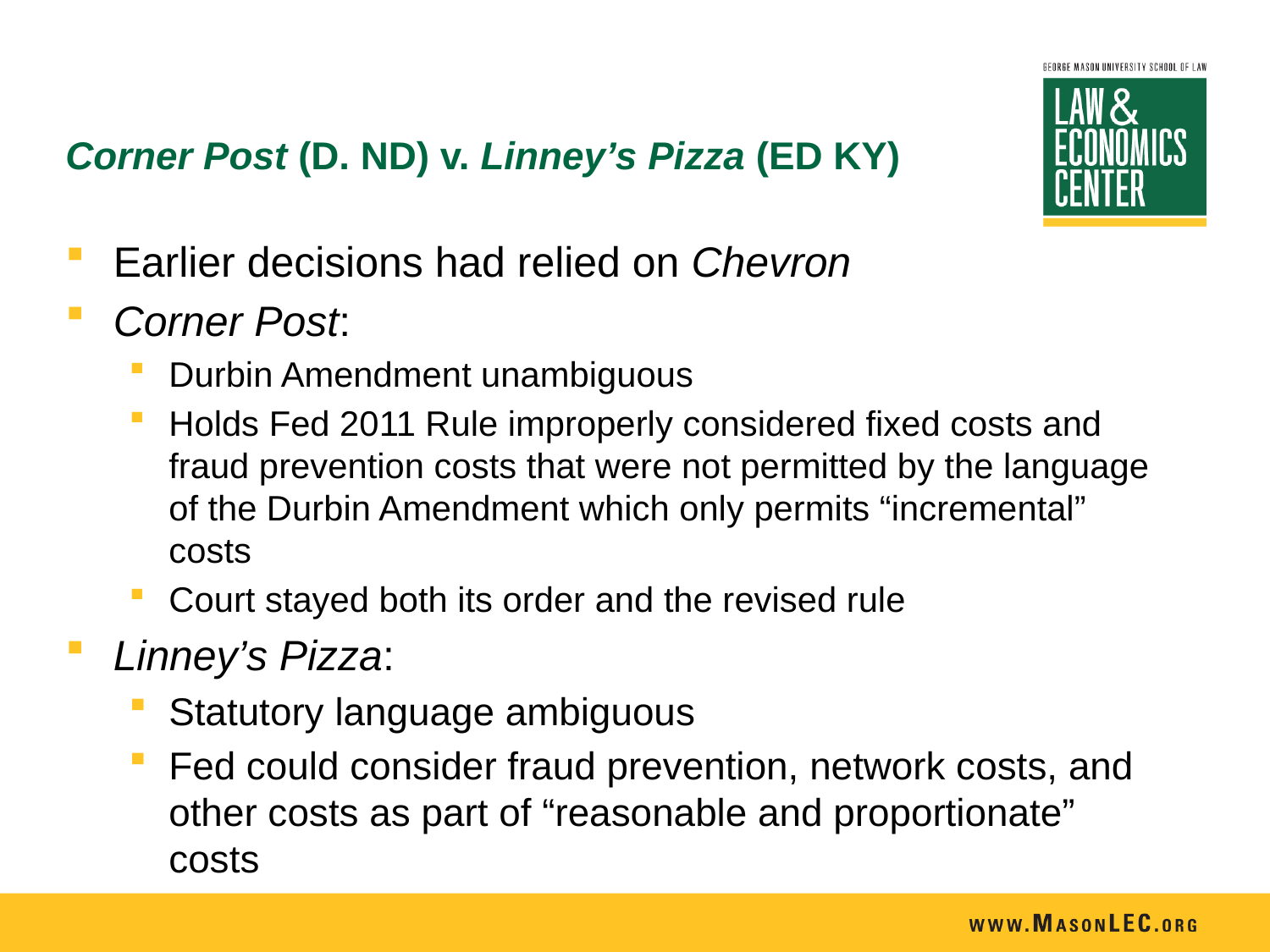

# Corner Post (D. ND) v. Linney’s Pizza (ED KY)
Earlier decisions had relied on Chevron
Corner Post:
Durbin Amendment unambiguous
Holds Fed 2011 Rule improperly considered fixed costs and fraud prevention costs that were not permitted by the language of the Durbin Amendment which only permits “incremental” costs
Court stayed both its order and the revised rule
Linney’s Pizza:
Statutory language ambiguous
Fed could consider fraud prevention, network costs, and other costs as part of “reasonable and proportionate” costs